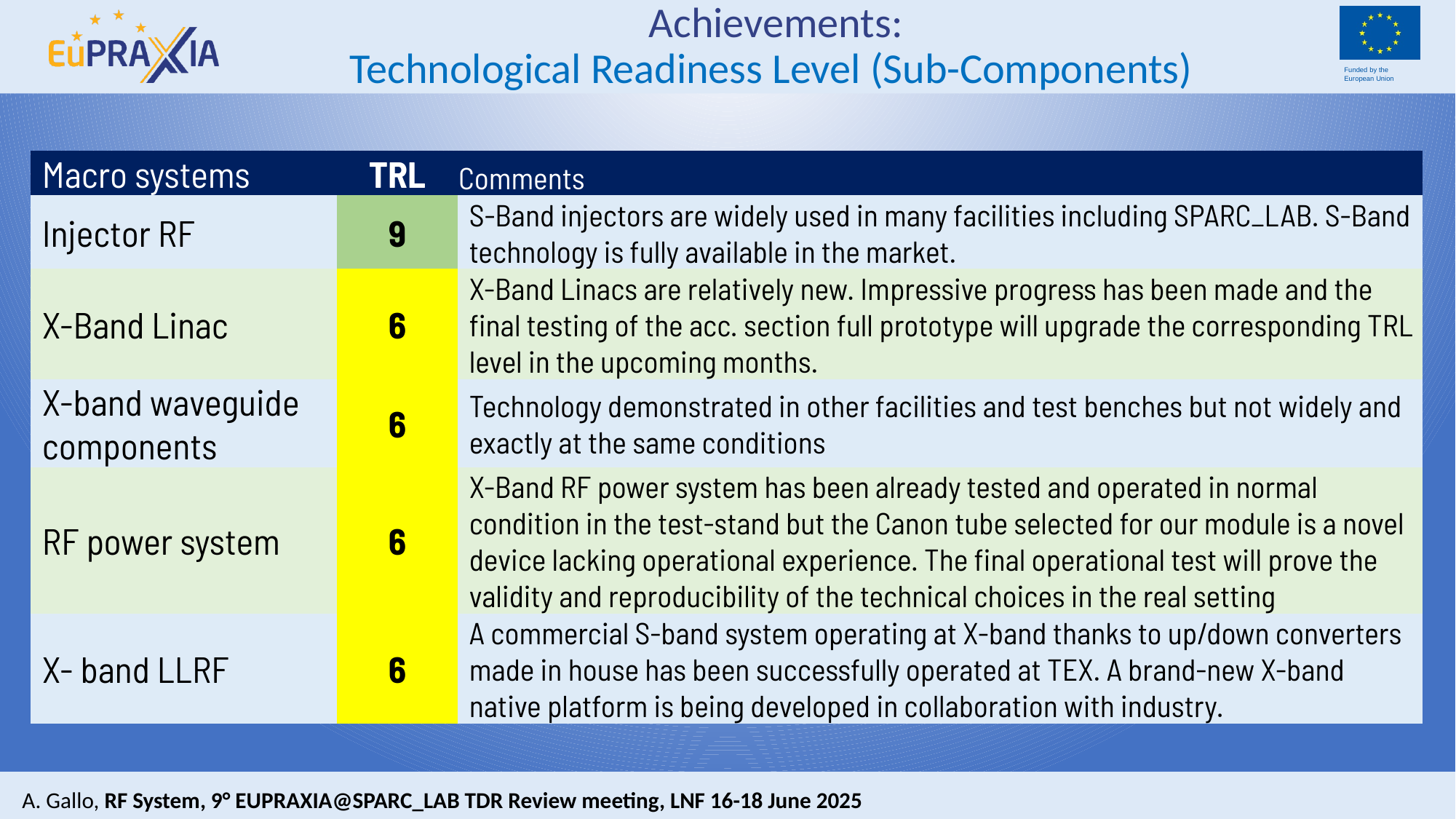

# Achievements: Technological Readiness Level (Sub-Components)
| Macro systems | TRL | Comments |
| --- | --- | --- |
| Injector RF | 9 | S-Band injectors are widely used in many facilities including SPARC\_LAB. S-Band technology is fully available in the market. |
| X-Band Linac | 6 | X-Band Linacs are relatively new. Impressive progress has been made and the final testing of the acc. section full prototype will upgrade the corresponding TRL level in the upcoming months. |
| X-band waveguide components | 6 | Technology demonstrated in other facilities and test benches but not widely and exactly at the same conditions |
| RF power system | 6 | X-Band RF power system has been already tested and operated in normal condition in the test-stand but the Canon tube selected for our module is a novel device lacking operational experience. The final operational test will prove the validity and reproducibility of the technical choices in the real setting |
| X- band LLRF | 6 | A commercial S-band system operating at X-band thanks to up/down converters made in house has been successfully operated at TEX. A brand-new X-band native platform is being developed in collaboration with industry. |
A. Gallo, RF System, 9° EUPRAXIA@SPARC_LAB TDR Review meeting, LNF 16-18 June 2025